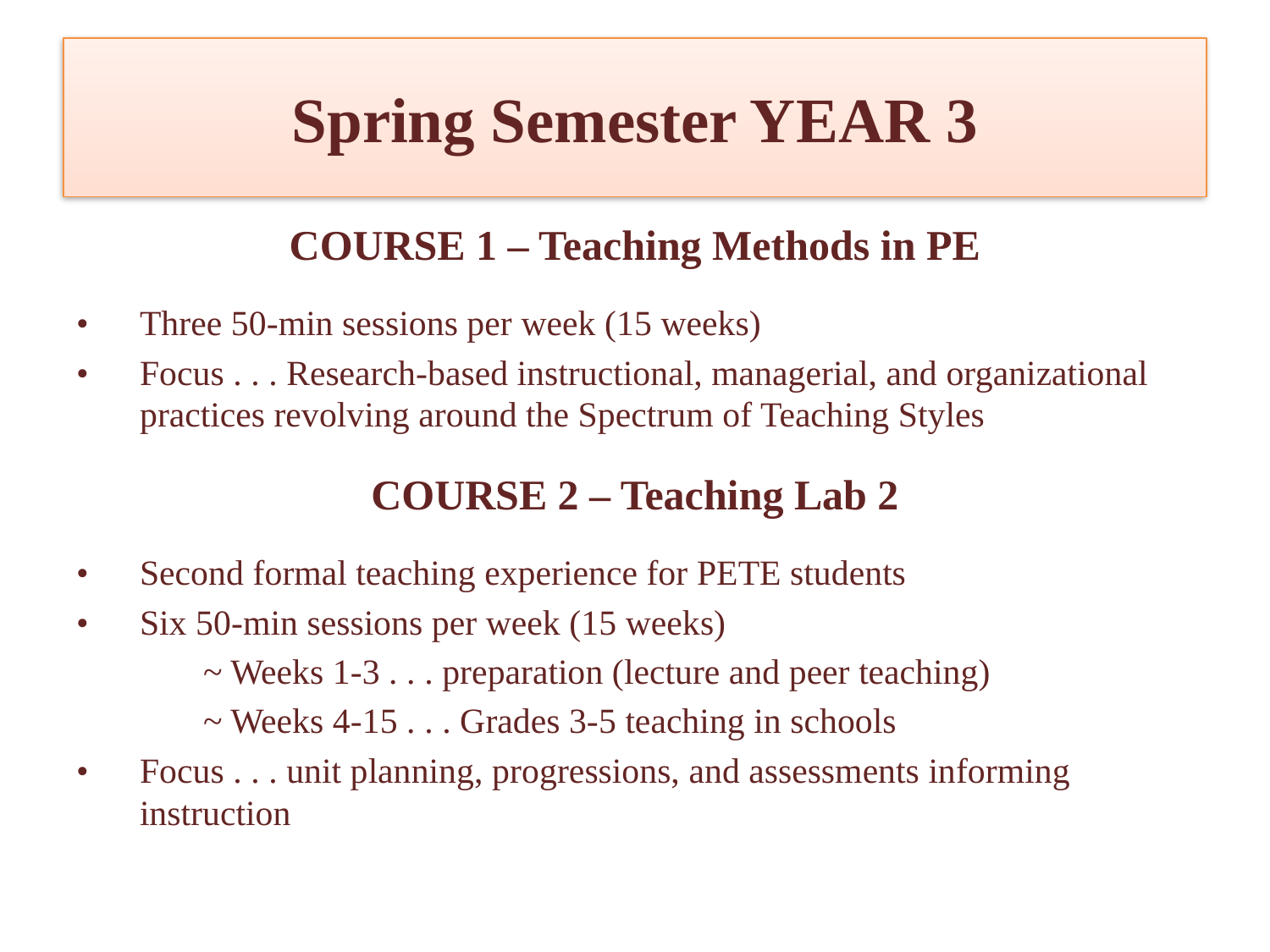

# Spring Semester YEAR 3
COURSE 1 – Teaching Methods in PE

•	Three 50-min sessions per week (15 weeks)
•	Focus . . . Research-based instructional, managerial, and organizational practices revolving around the Spectrum of Teaching Styles

COURSE 2 – Teaching Lab 2

•	Second formal teaching experience for PETE students
•	Six 50-min sessions per week (15 weeks)
	~ Weeks 1-3 . . . preparation (lecture and peer teaching)
	~ Weeks 4-15 . . . Grades 3-5 teaching in schools
•	Focus . . . unit planning, progressions, and assessments informing instruction